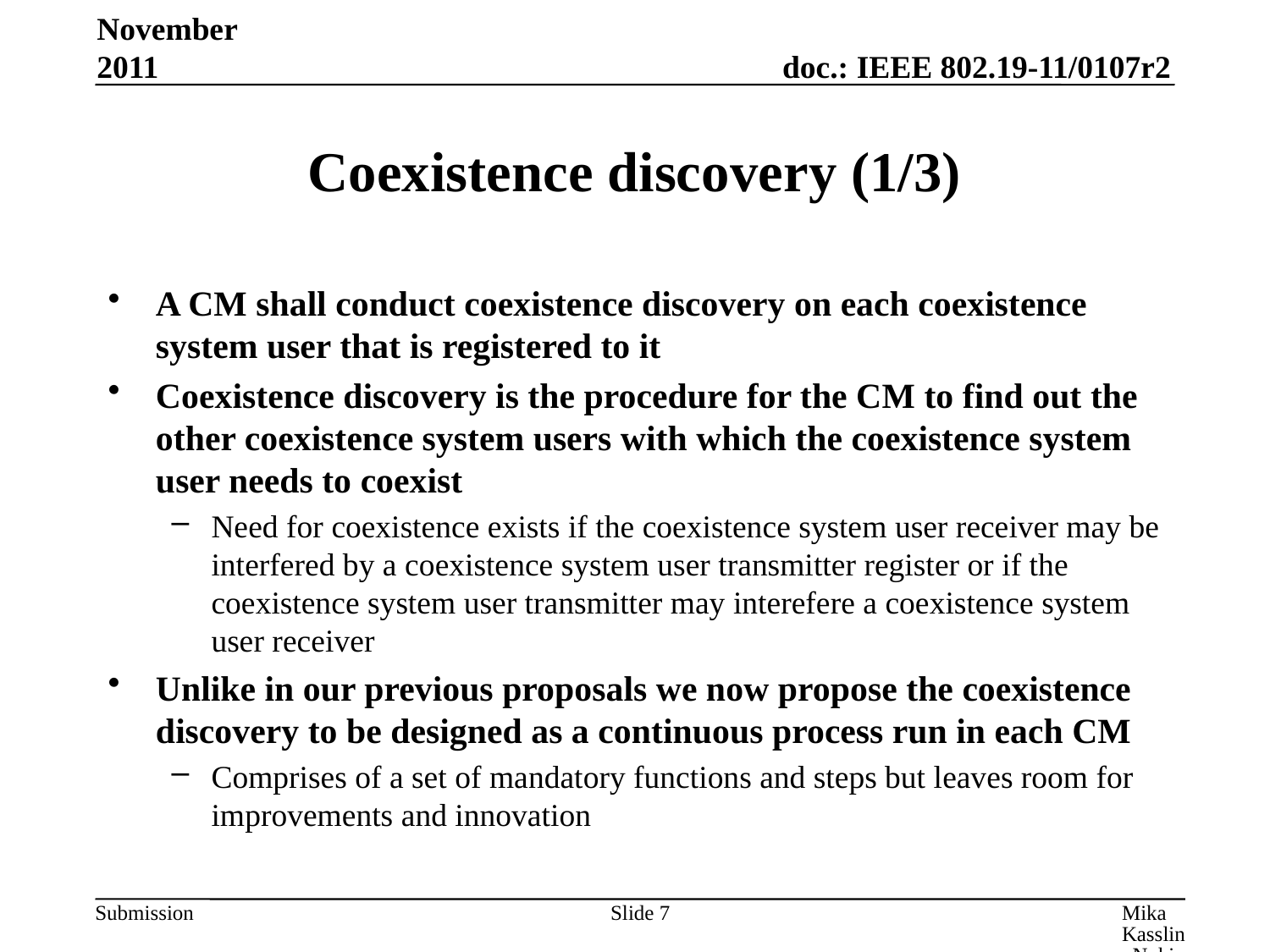

November 2011
# Coexistence discovery (1/3)
A CM shall conduct coexistence discovery on each coexistence system user that is registered to it
Coexistence discovery is the procedure for the CM to find out the other coexistence system users with which the coexistence system user needs to coexist
Need for coexistence exists if the coexistence system user receiver may be interfered by a coexistence system user transmitter register or if the coexistence system user transmitter may interefere a coexistence system user receiver
Unlike in our previous proposals we now propose the coexistence discovery to be designed as a continuous process run in each CM
Comprises of a set of mandatory functions and steps but leaves room for improvements and innovation
Slide 7
Mika Kasslin, Nokia